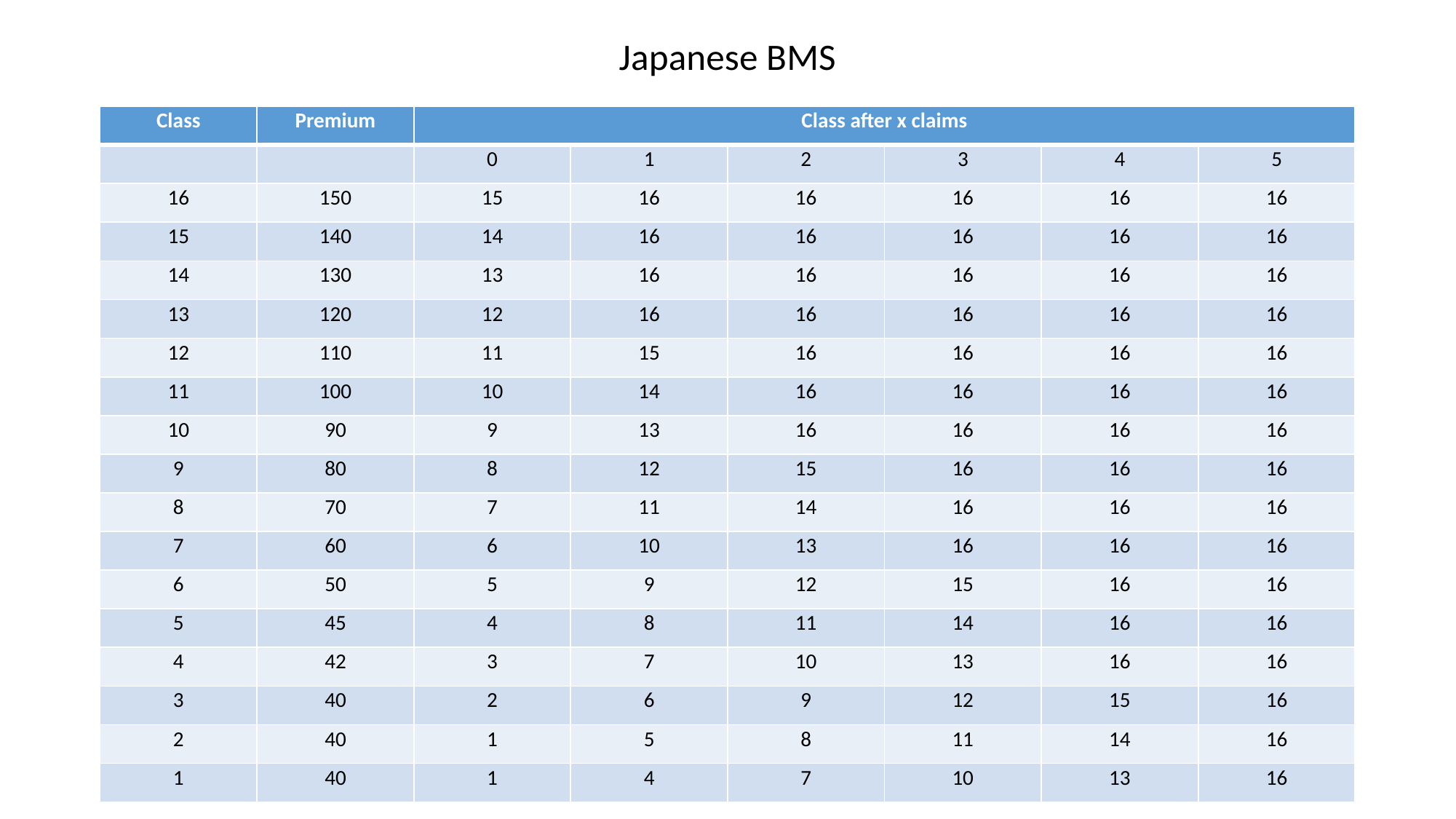

# Japanese BMS
| Class | Premium | Class after x claims |  |  |  |  |  |
| --- | --- | --- | --- | --- | --- | --- | --- |
|  |  | 0 | 1 | 2 | 3 | 4 | 5 |
| 16 | 150 | 15 | 16 | 16 | 16 | 16 | 16 |
| 15 | 140 | 14 | 16 | 16 | 16 | 16 | 16 |
| 14 | 130 | 13 | 16 | 16 | 16 | 16 | 16 |
| 13 | 120 | 12 | 16 | 16 | 16 | 16 | 16 |
| 12 | 110 | 11 | 15 | 16 | 16 | 16 | 16 |
| 11 | 100 | 10 | 14 | 16 | 16 | 16 | 16 |
| 10 | 90 | 9 | 13 | 16 | 16 | 16 | 16 |
| 9 | 80 | 8 | 12 | 15 | 16 | 16 | 16 |
| 8 | 70 | 7 | 11 | 14 | 16 | 16 | 16 |
| 7 | 60 | 6 | 10 | 13 | 16 | 16 | 16 |
| 6 | 50 | 5 | 9 | 12 | 15 | 16 | 16 |
| 5 | 45 | 4 | 8 | 11 | 14 | 16 | 16 |
| 4 | 42 | 3 | 7 | 10 | 13 | 16 | 16 |
| 3 | 40 | 2 | 6 | 9 | 12 | 15 | 16 |
| 2 | 40 | 1 | 5 | 8 | 11 | 14 | 16 |
| 1 | 40 | 1 | 4 | 7 | 10 | 13 | 16 |